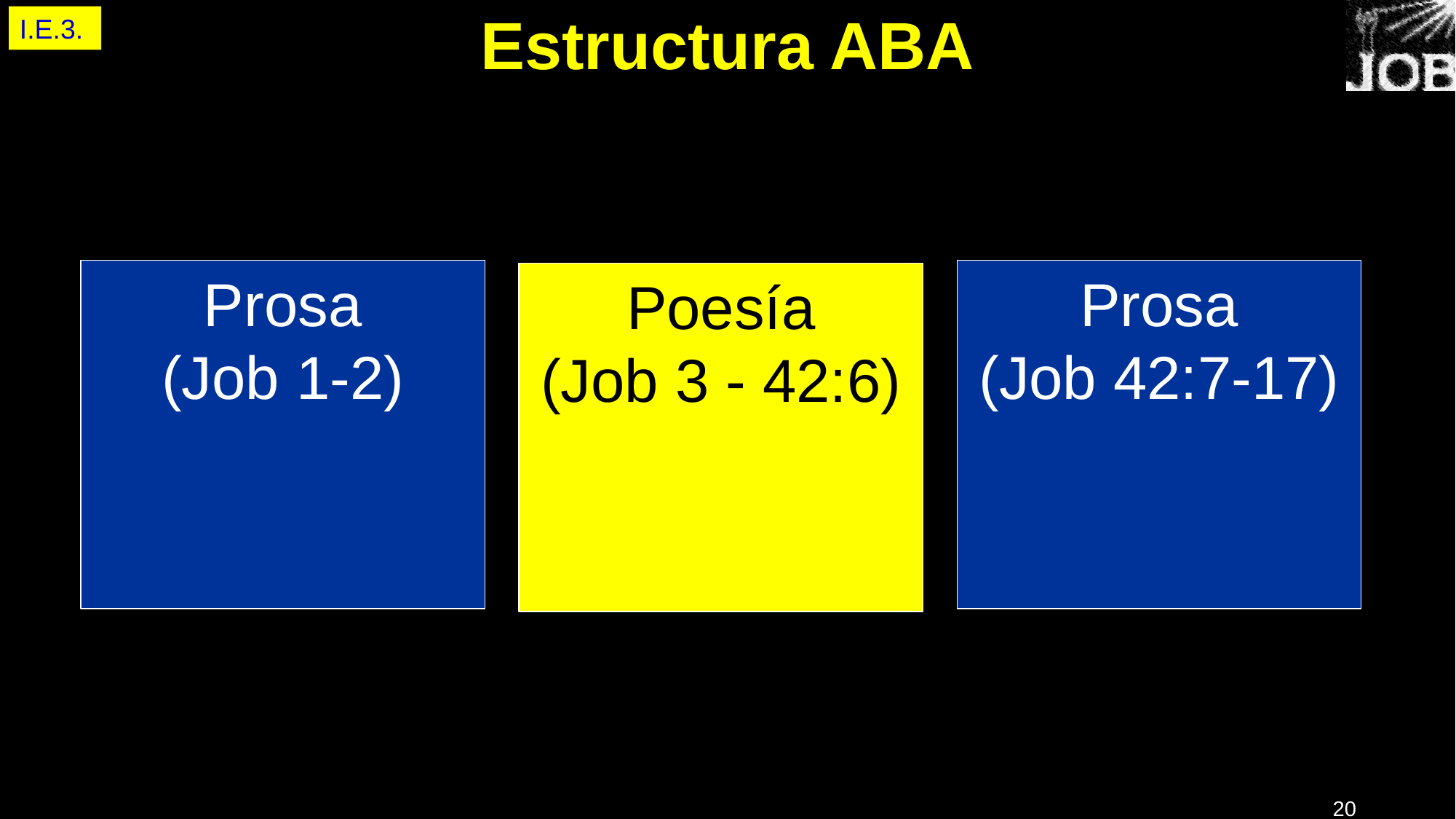

I.E.3.
# Estructura ABA
Prosa
(Job 1-2)
Prosa
(Job 42:7-17)
Poesía
(Job 3 - 42:6)
20